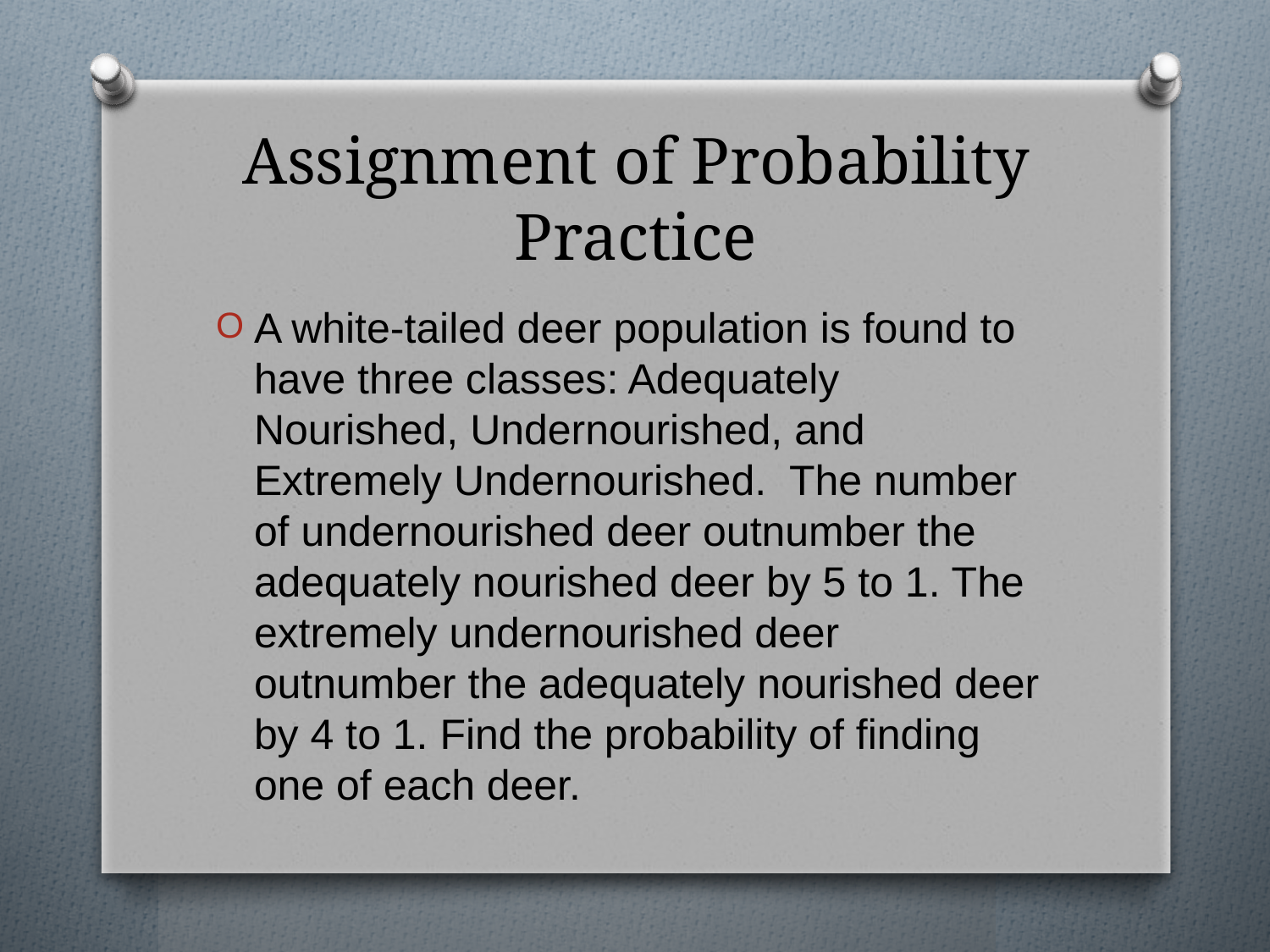

# Assignment of Probability Practice
A white-tailed deer population is found to have three classes: Adequately Nourished, Undernourished, and Extremely Undernourished.  The number of undernourished deer outnumber the adequately nourished deer by 5 to 1. The extremely undernourished deer outnumber the adequately nourished deer by 4 to 1. Find the probability of finding one of each deer.